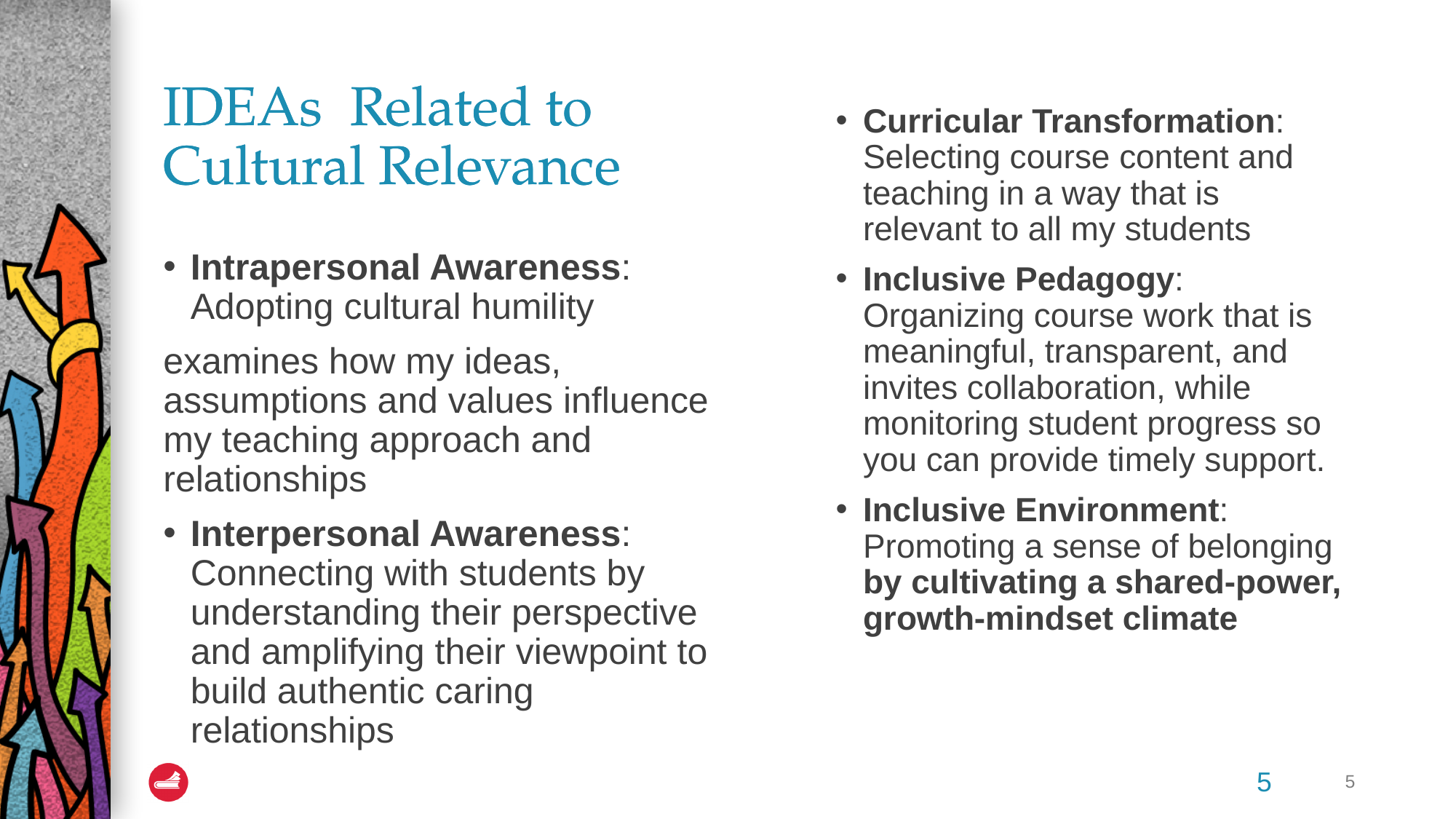

# IDEAs  Related to Cultural Relevance
IDEAs  Related to Cultural Relevance
Curricular Transformation: Selecting course content and teaching in a way that is relevant to all my students
Inclusive Pedagogy: Organizing course work that is meaningful, transparent, and invites collaboration, while monitoring student progress so you can provide timely support.
Inclusive Environment: Promoting a sense of belonging by cultivating a shared-power, growth-mindset climate

Intrapersonal Awareness: Adopting cultural humility
examines how my ideas, assumptions and values influence my teaching approach and relationships
Interpersonal Awareness: Connecting with students by understanding their perspective and amplifying their viewpoint to build authentic caring relationships

5
5